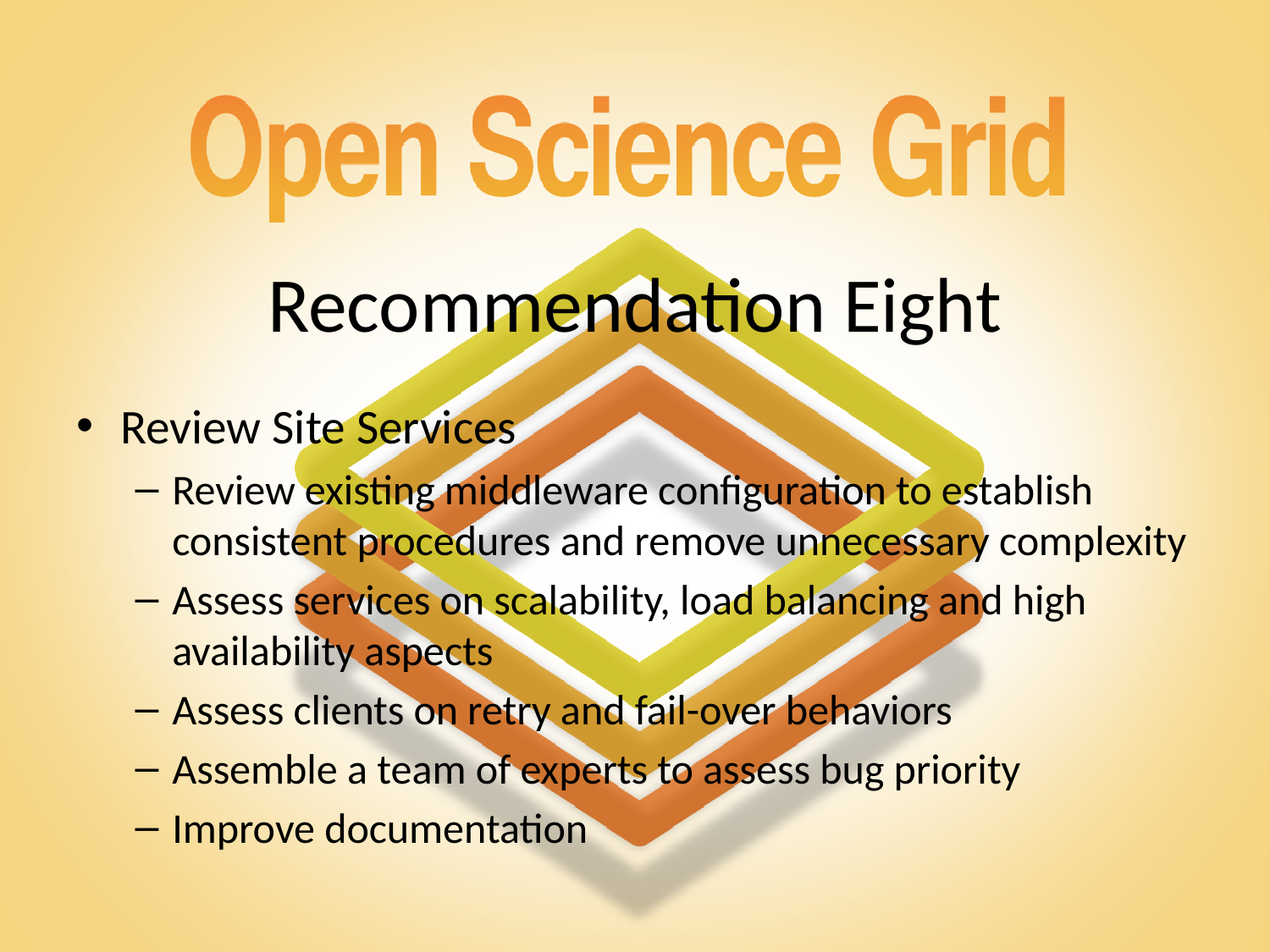

# Recommendation Eight
Review Site Services
Review existing middleware configuration to establish consistent procedures and remove unnecessary complexity
Assess services on scalability, load balancing and high availability aspects
Assess clients on retry and fail-over behaviors
Assemble a team of experts to assess bug priority
Improve documentation